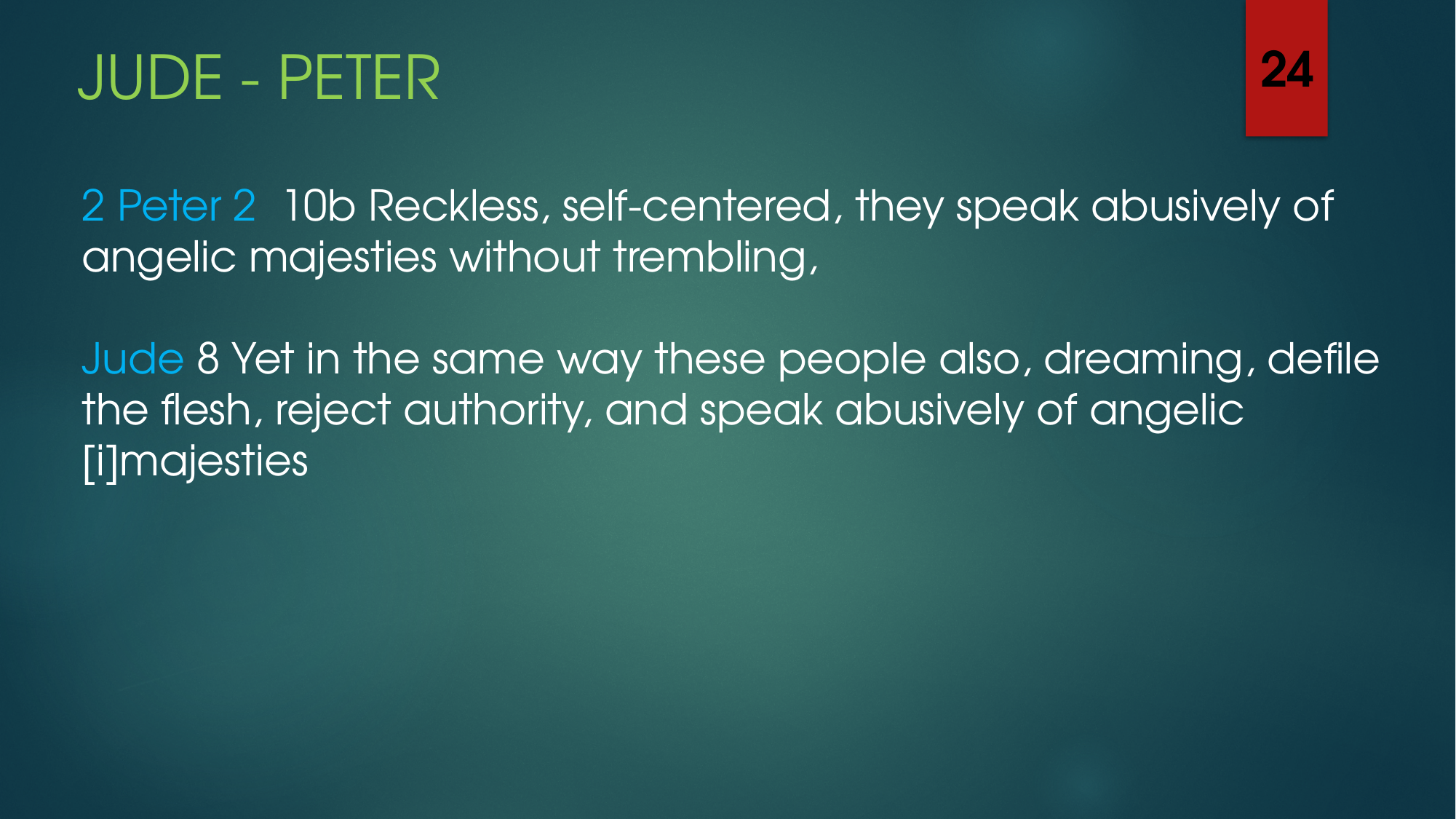

Jude - Peter
24
2 Peter 2  10b Reckless, self-centered, they speak abusively of angelic majesties without trembling,

Jude 8 Yet in the same way these people also, dreaming, defile the flesh, reject authority, and speak abusively of angelic [i]majesties